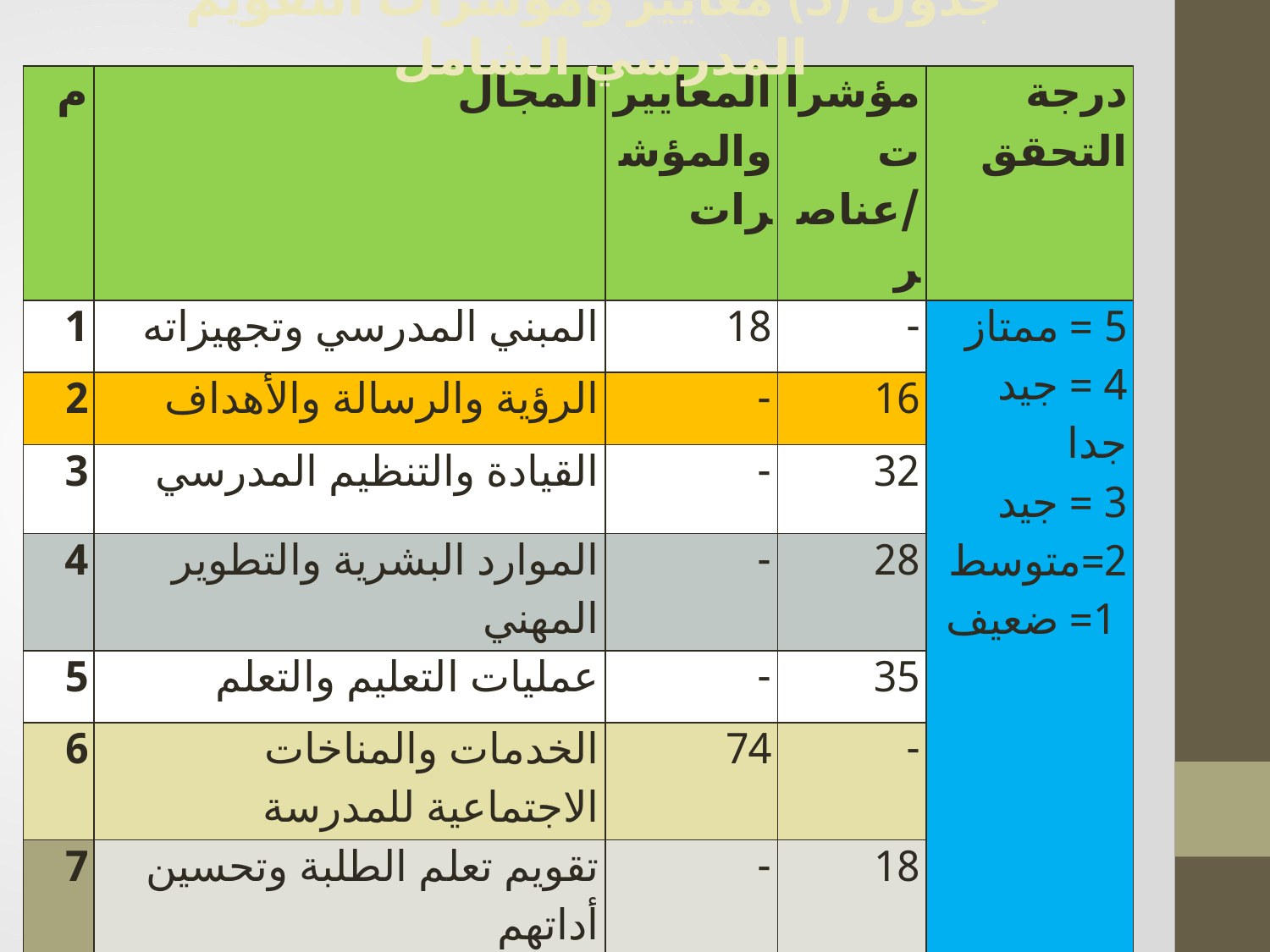

جدول (3) معايير ومؤشرات التقويم المدرسي الشامل

| م | المجال | المعايير والمؤشرات | مؤشرات /عناصر | درجة التحقق |
| --- | --- | --- | --- | --- |
| 1 | المبني المدرسي وتجهيزاته | 18 | - | 5 = ممتاز 4 = جيد جدا 3 = جيد 2=متوسط 1= ضعيف |
| 2 | الرؤية والرسالة والأهداف | - | 16 |  |
| 3 | القيادة والتنظيم المدرسي | - | 32 |  |
| 4 | الموارد البشرية والتطوير المهني | - | 28 |  |
| 5 | عمليات التعليم والتعلم | - | 35 |  |
| 6 | الخدمات والمناخات الاجتماعية للمدرسة | 74 | - |  |
| 7 | تقويم تعلم الطلبة وتحسين أداتهم | - | 18 |  |
| المجموع |  | 18 | 203 |  |